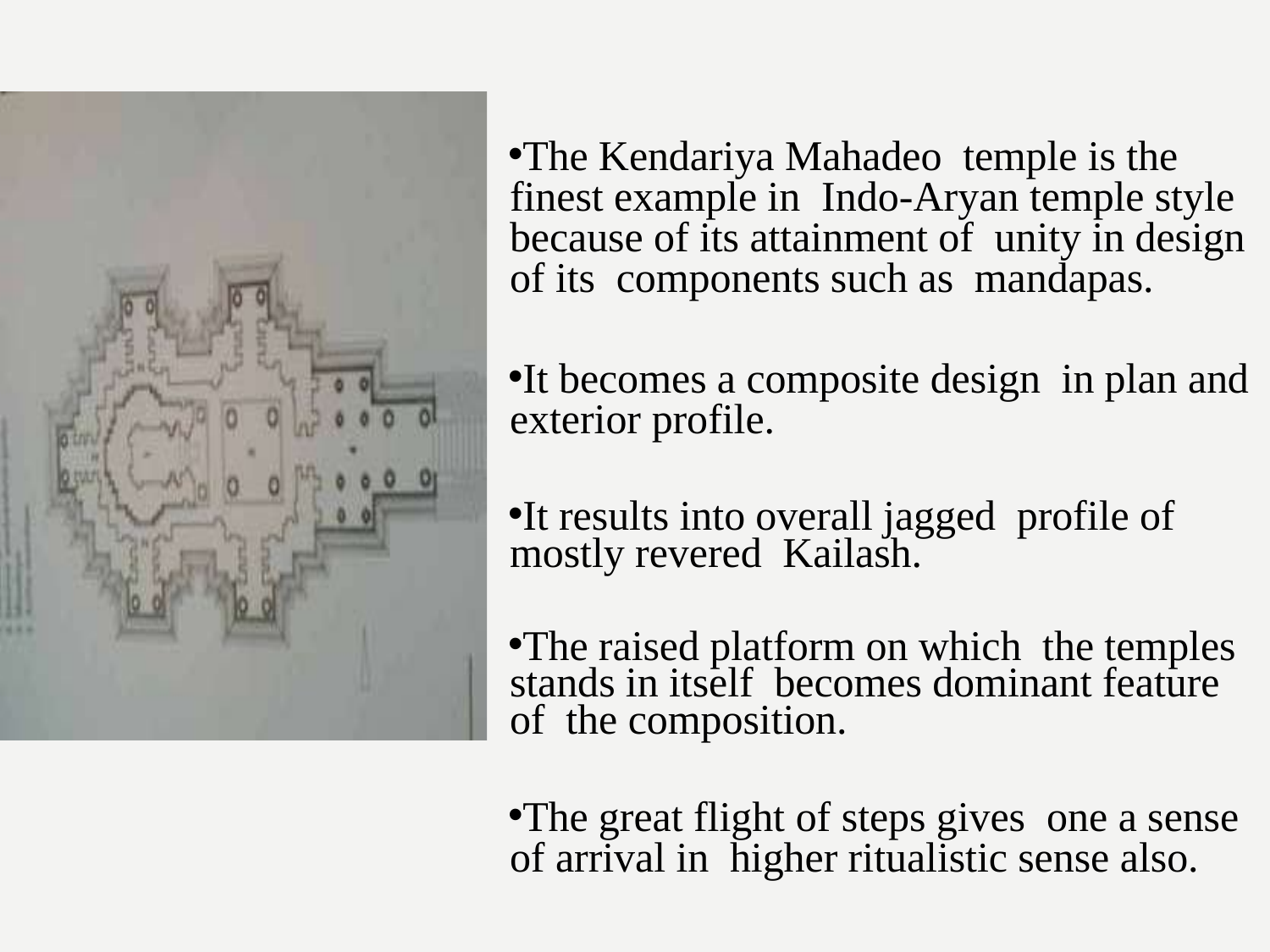

The Kendariya Mahadeo  temple is the finest example in  Indo-Aryan temple style  because of its attainment of  unity in design of its  components such as  mandapas.

It becomes a composite design  in plan and exterior profile.

It results into overall jagged  profile of mostly revered  Kailash.

The raised platform on which  the temples stands in itself  becomes dominant feature of  the composition.

The great flight of steps gives  one a sense of arrival in  higher ritualistic sense also.